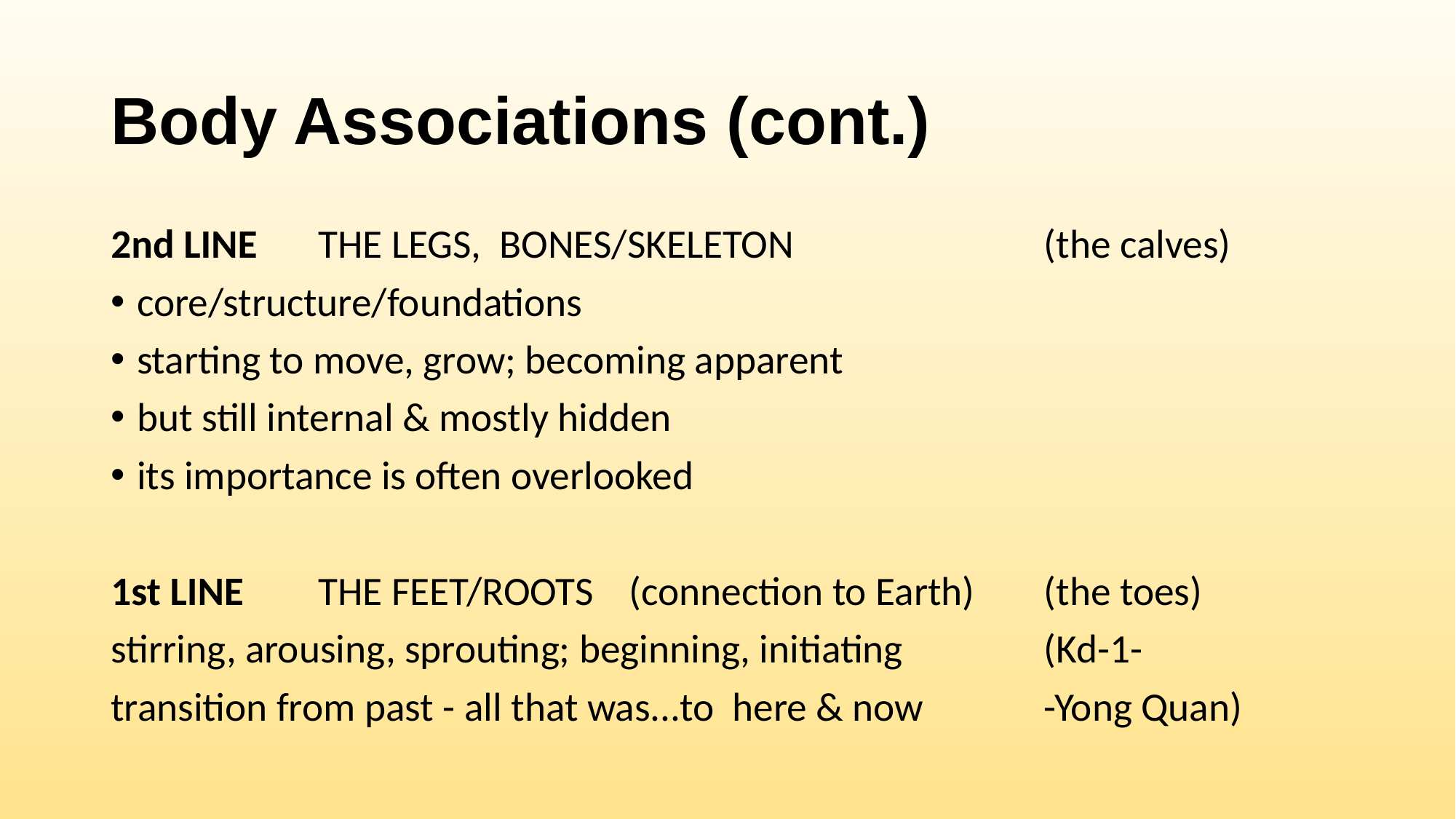

# Body Associations (cont.)
2nd LINE	THE LEGS,  BONES/SKELETON			(the calves)
core/structure/foundations
starting to move, grow; becoming apparent
but still internal & mostly hidden
its importance is often overlooked

1st LINE	THE FEET/ROOTS	(connection to Earth)	(the toes)
stirring, arousing, sprouting; beginning, initiating	 	(Kd-1-
transition from past - all that was...to  here & now		-Yong Quan)